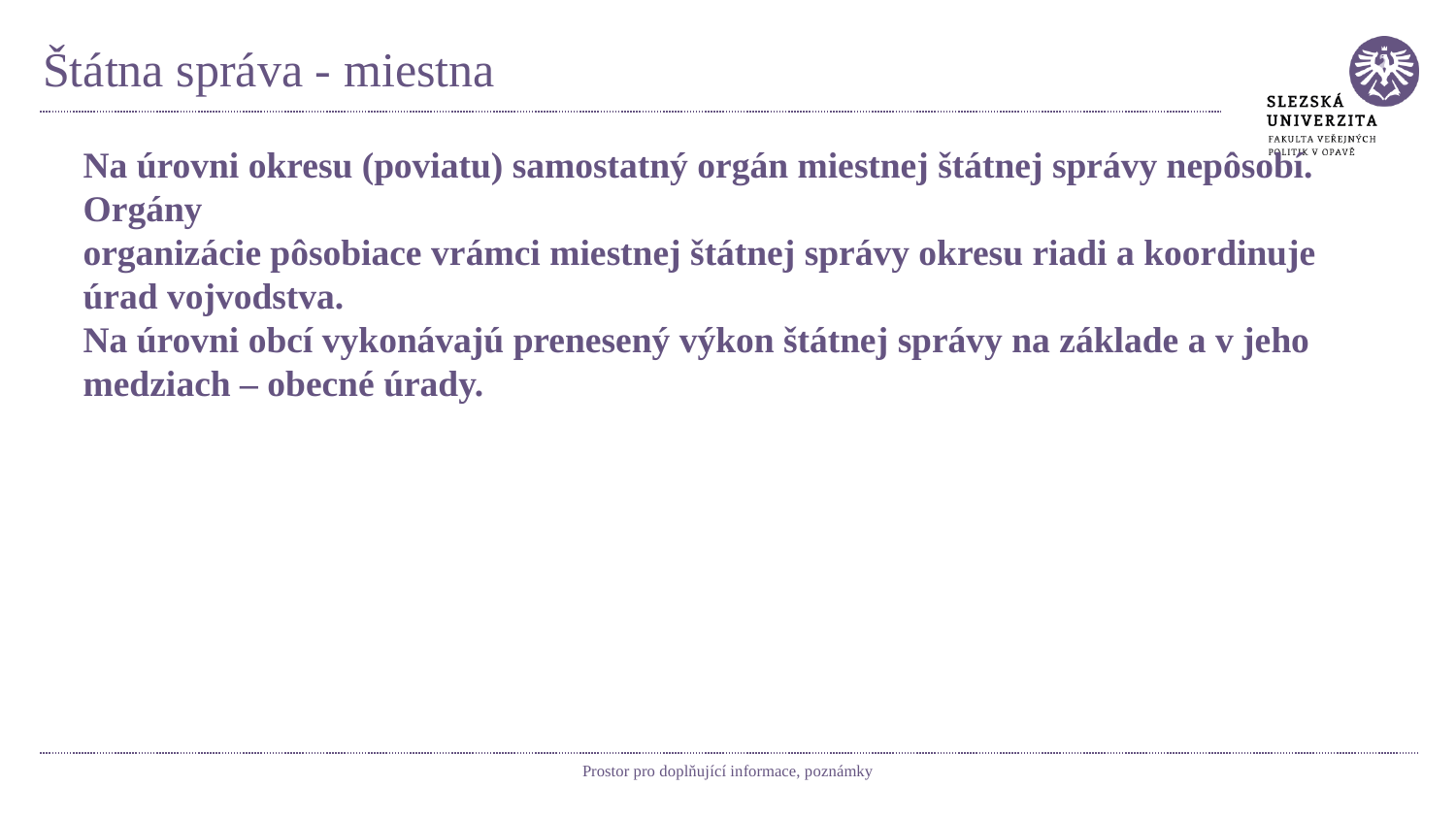

# Štátna správa - miestna
Na úrovni okresu (poviatu) samostatný orgán miestnej štátnej správy nepôsobí. Orgány
organizácie pôsobiace vrámci miestnej štátnej správy okresu riadi a koordinuje úrad vojvodstva.
Na úrovni obcí vykonávajú prenesený výkon štátnej správy na základe a v jeho medziach – obecné úrady.
Prostor pro doplňující informace, poznámky